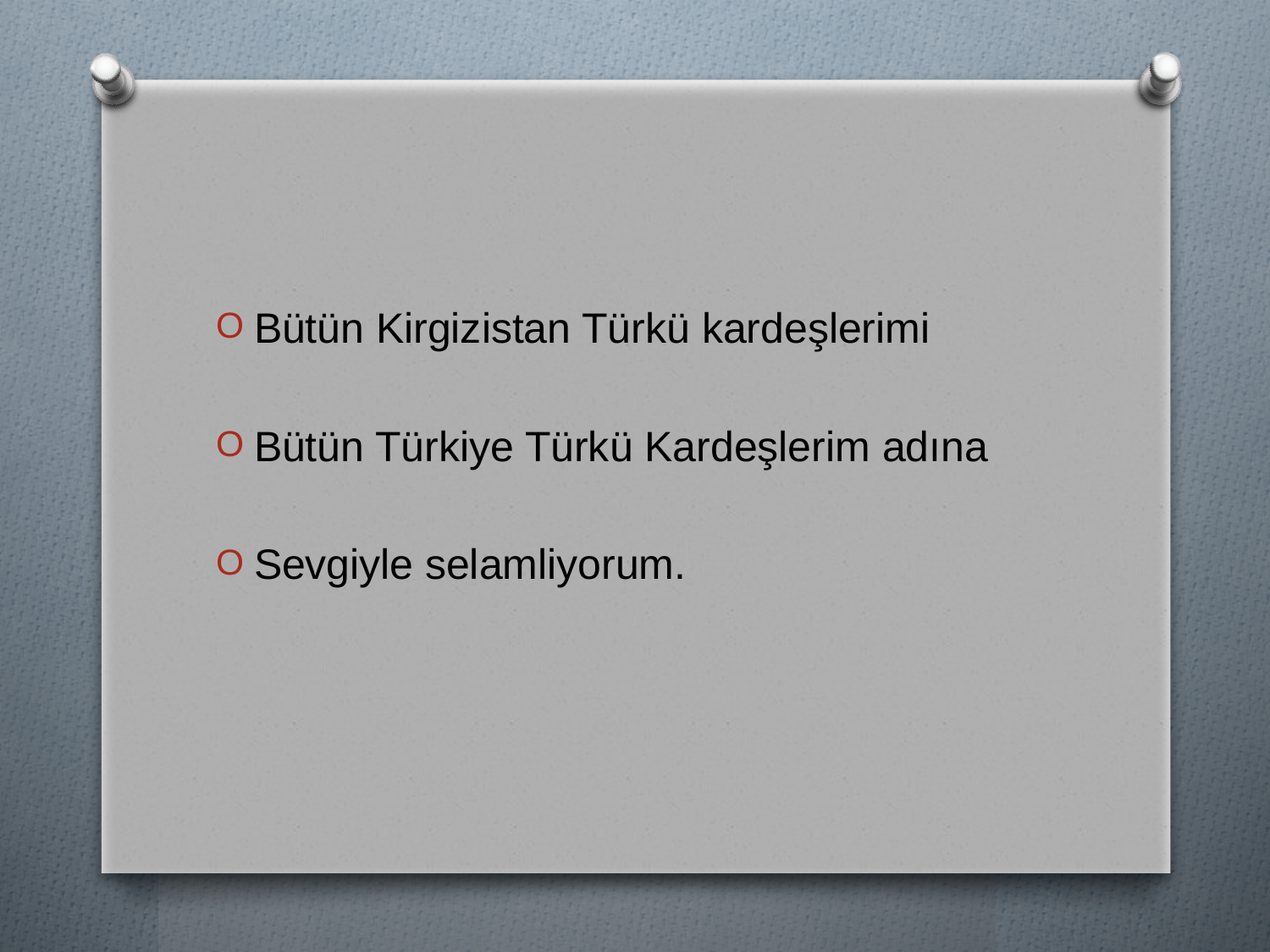

#
Bütün Kirgizistan Türkü kardeşlerimi

Bütün Türkiye Türkü Kardeşlerim adına

Sevgiyle selamliyorum.